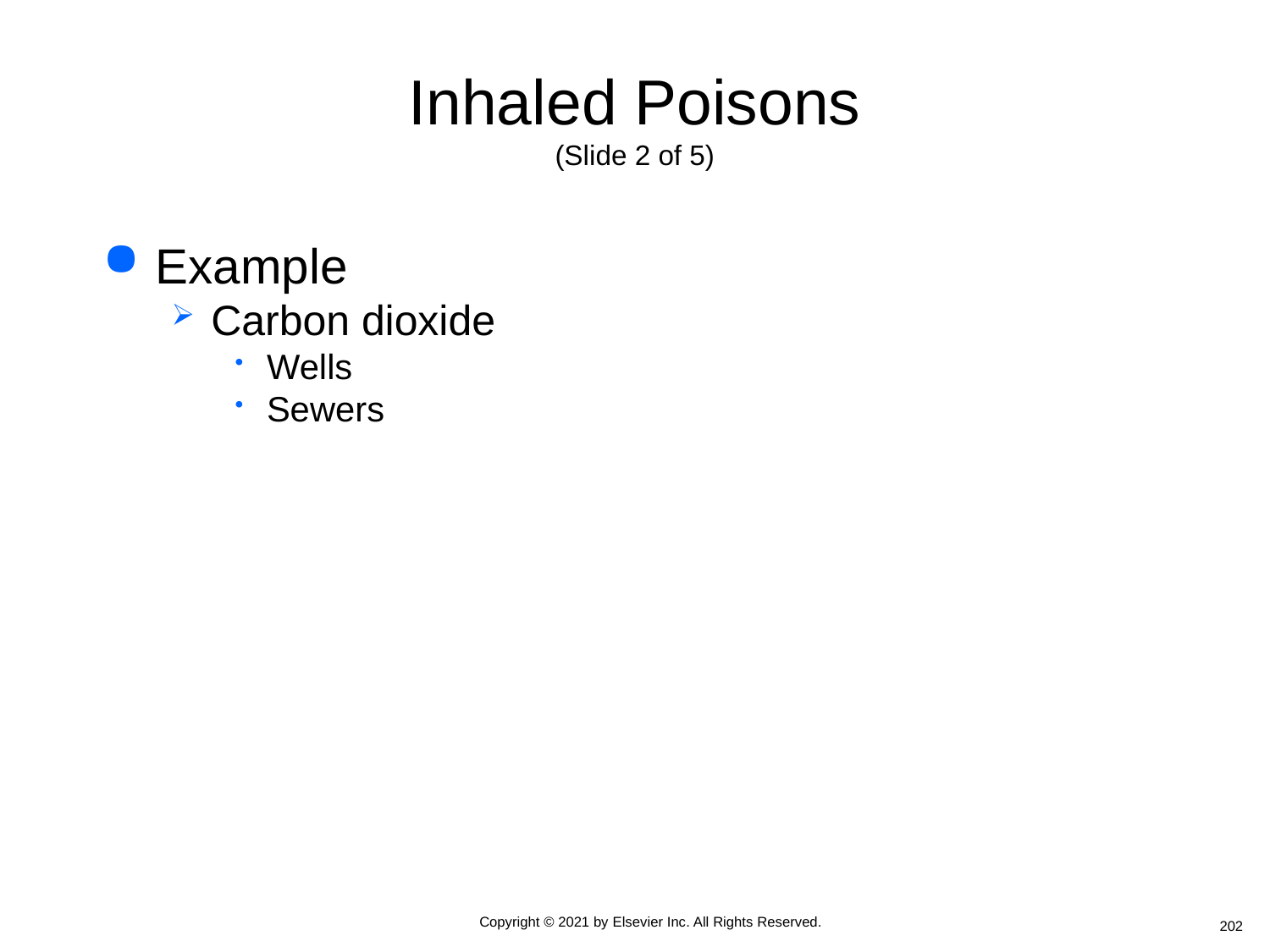

# Inhaled Poisons (Slide 2 of 5)
Example
Carbon dioxide
Wells
Sewers
202